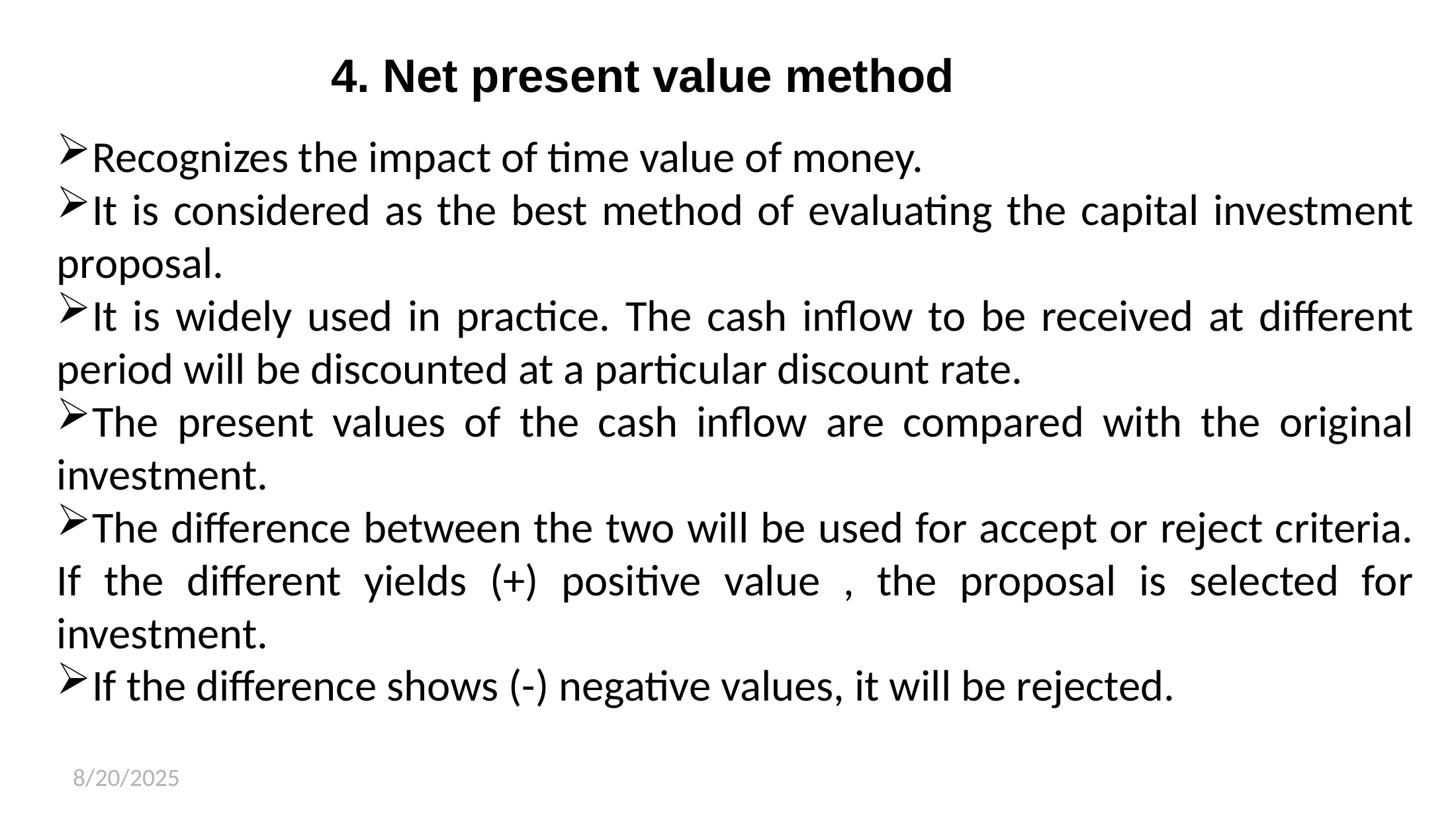

# 4. Net present value method
Recognizes the impact of time value of money.
It is considered as the best method of evaluating the capital investment proposal.
It is widely used in practice. The cash inflow to be received at different period will be discounted at a particular discount rate.
The present values of the cash inflow are compared with the original investment.
The difference between the two will be used for accept or reject criteria. If the different yields (+) positive value , the proposal is selected for investment.
If the difference shows (-) negative values, it will be rejected.
8/20/2025
27